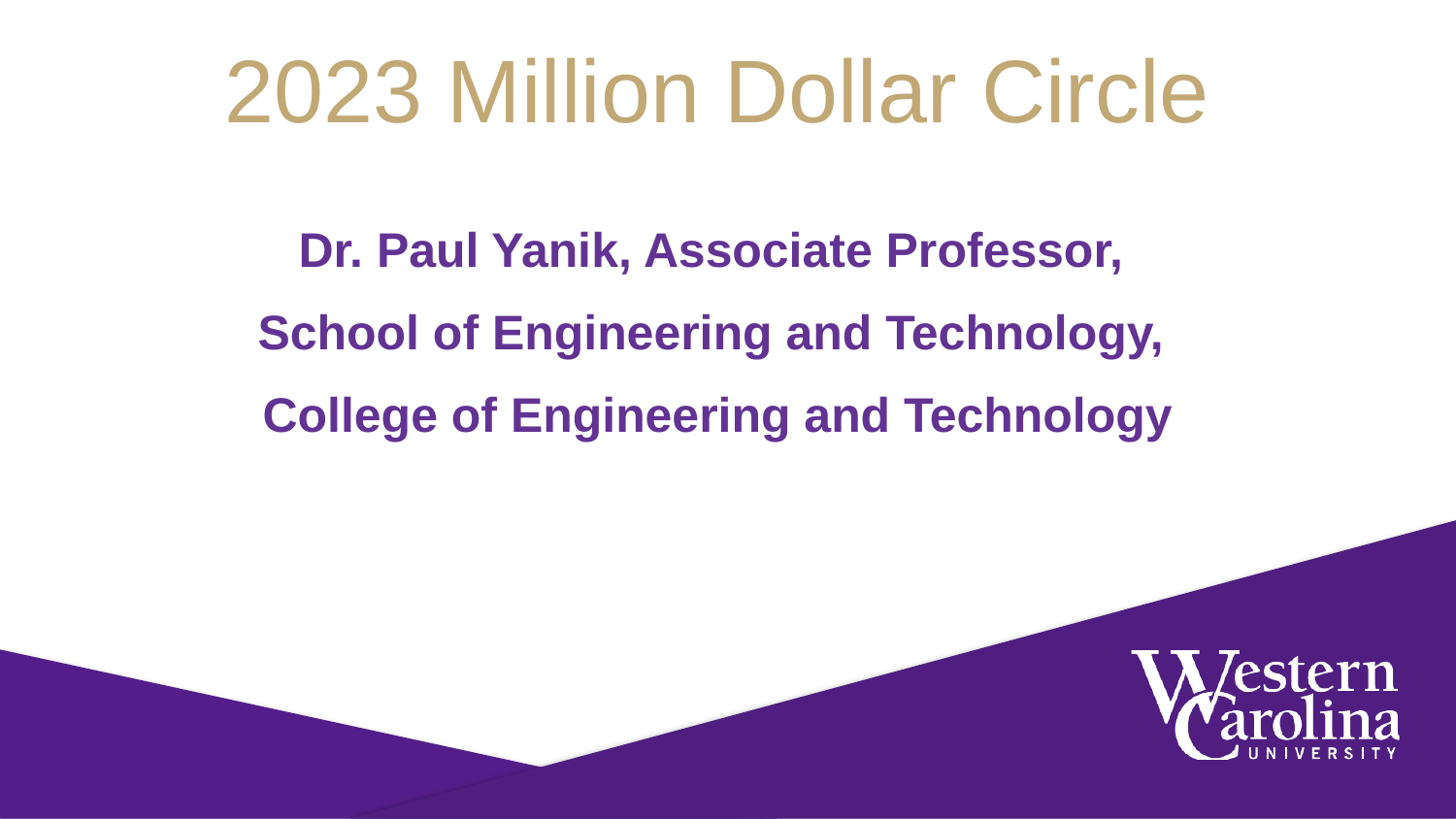

2023 Million Dollar Circle
Dr. Paul Yanik, Associate Professor,
School of Engineering and Technology,
College of Engineering and Technology